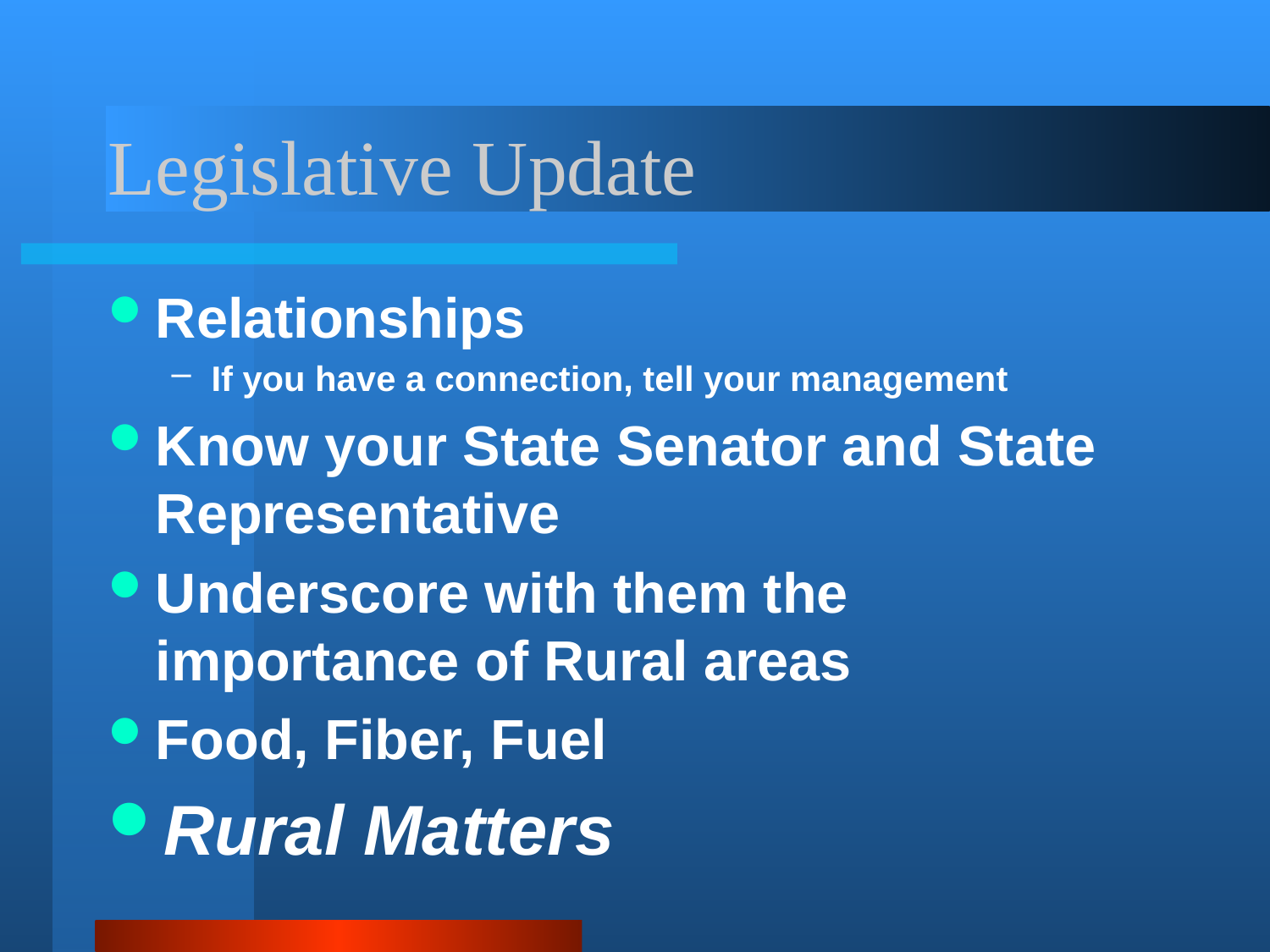

# Legislative Update
Relationships
If you have a connection, tell your management
Know your State Senator and State Representative
Underscore with them the importance of Rural areas
Food, Fiber, Fuel
Rural Matters